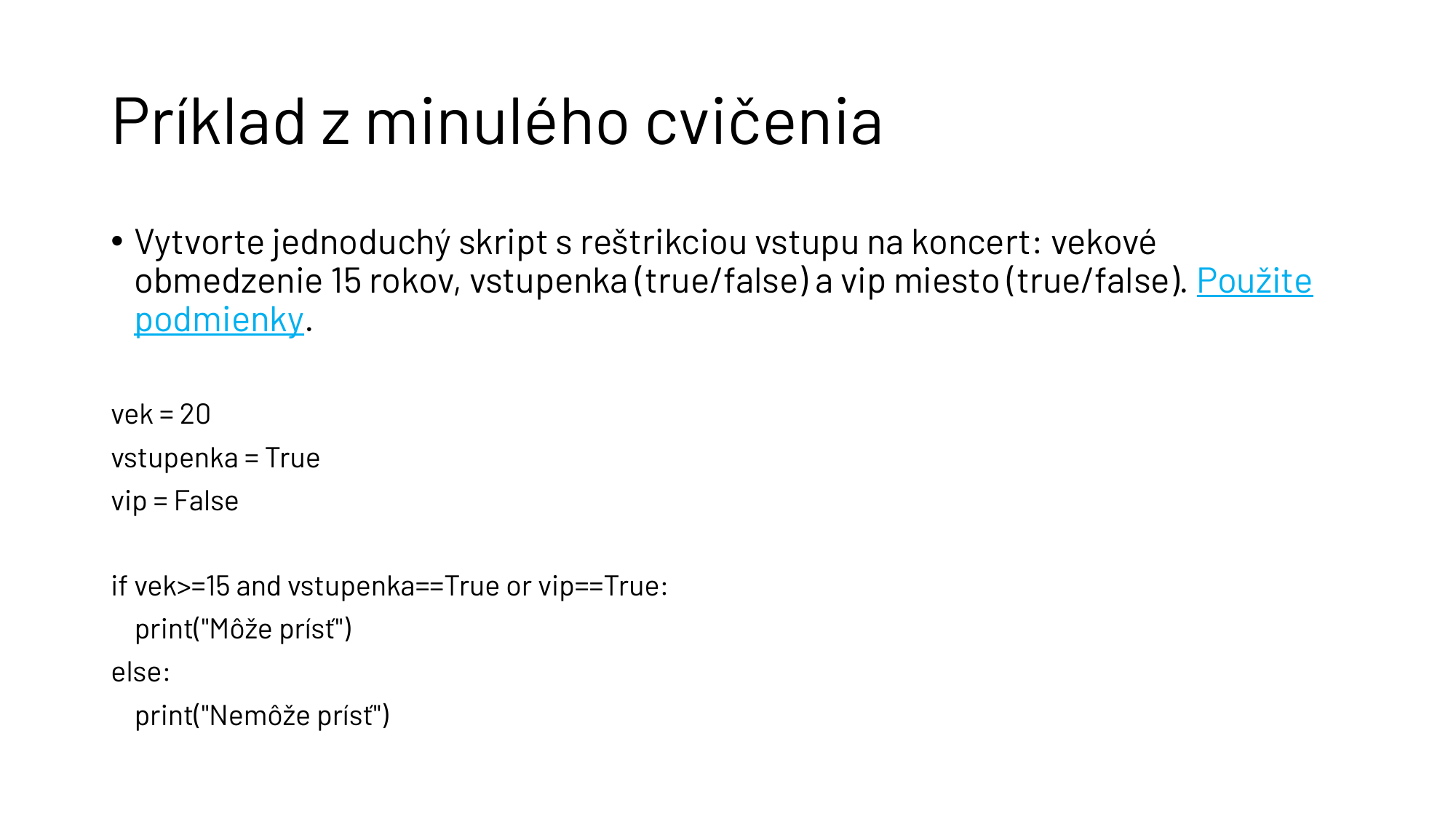

# Príklad z minulého cvičenia
Vytvorte jednoduchý skript s reštrikciou vstupu na koncert: vekové obmedzenie 15 rokov, vstupenka (true/false) a vip miesto (true/false). Použite podmienky.

vek = 20
vstupenka = True
vip = False

if vek>=15 and vstupenka==True or vip==True:
    print("Môže prísť")
else:
    print("Nemôže prísť")